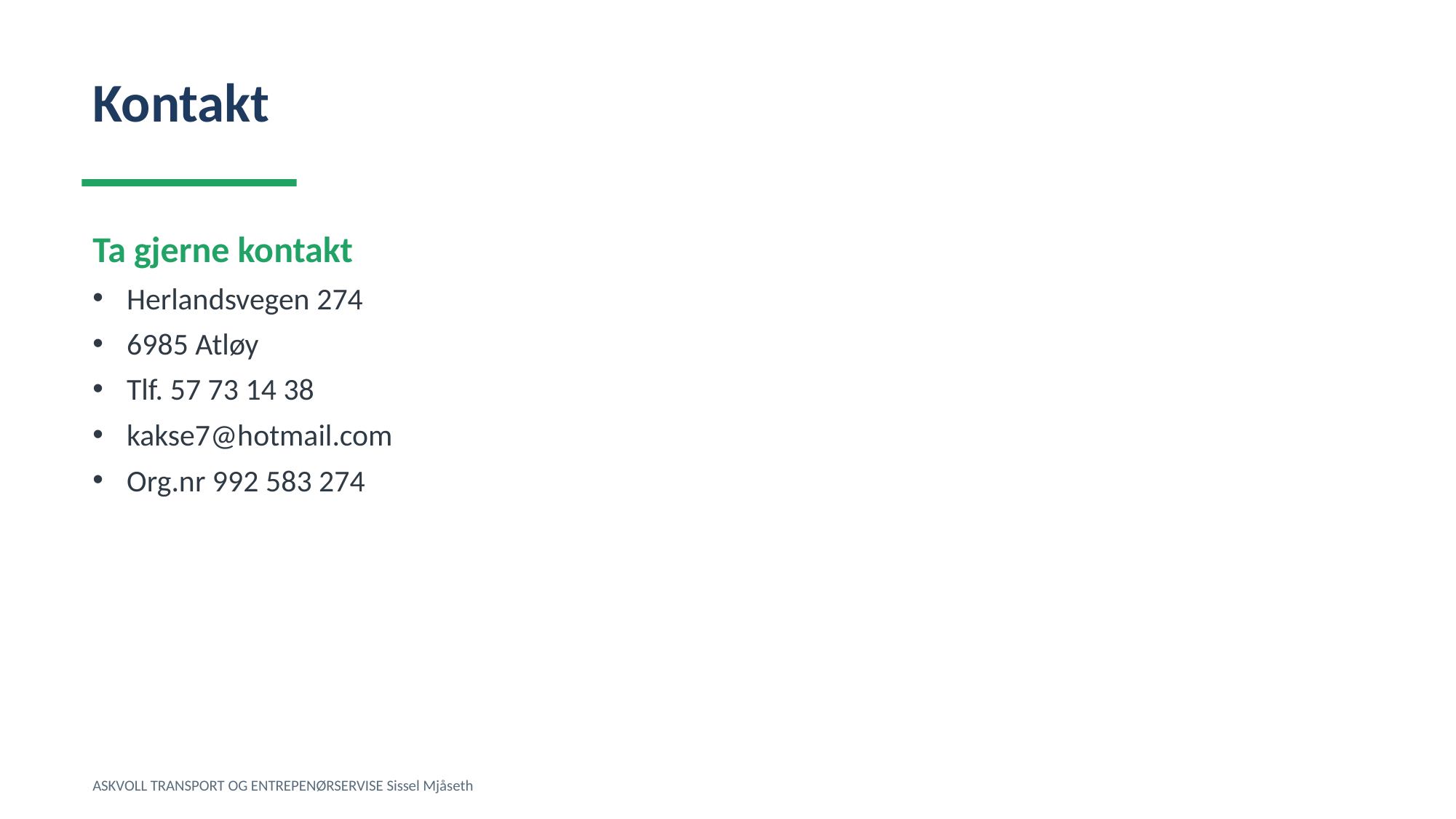

Kontakt

Ta gjerne kontakt
Herlandsvegen 274
6985 Atløy
Tlf. 57 73 14 38
kakse7@hotmail.com
Org.nr 992 583 274
ASKVOLL TRANSPORT OG ENTREPENØRSERVISE Sissel Mjåseth